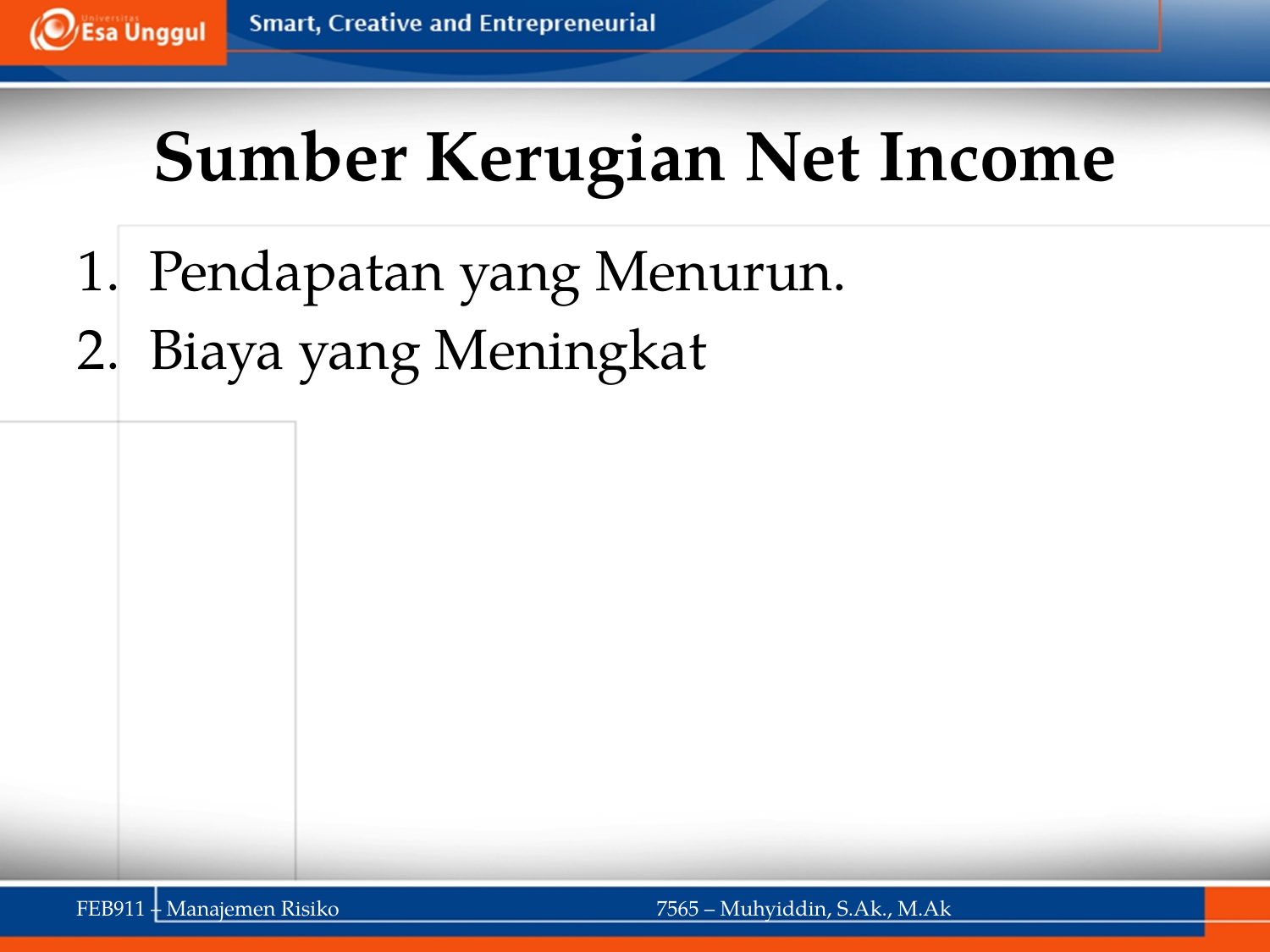

# Sumber Kerugian Net Income
Pendapatan yang Menurun.
Biaya yang Meningkat
FEB911 – Manajemen Risiko
7565 – Muhyiddin, S.Ak., M.Ak